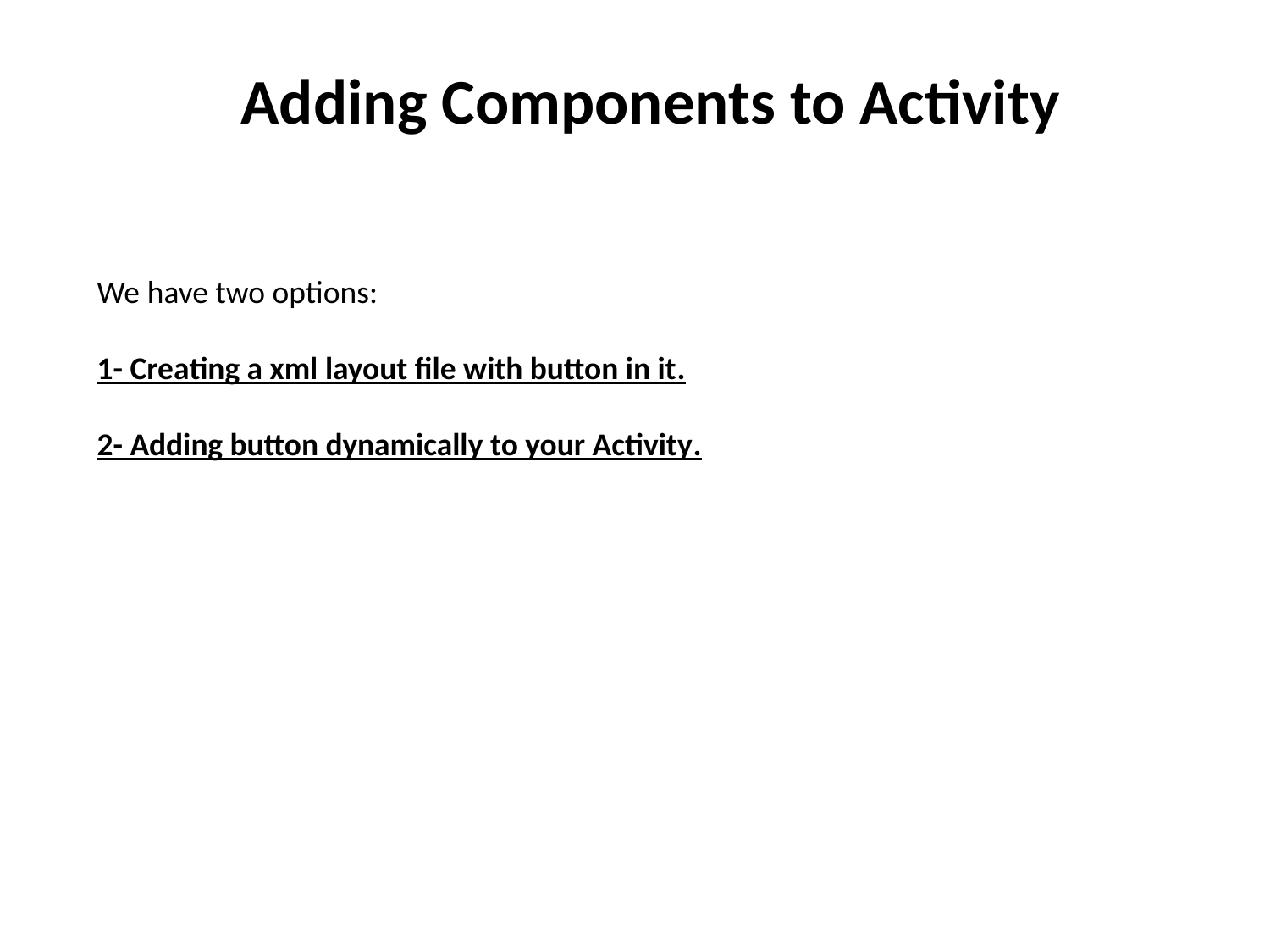

Adding Components to Activity
We have two options:

1- Creating a xml layout file with button in it.

2- Adding button dynamically to your Activity.